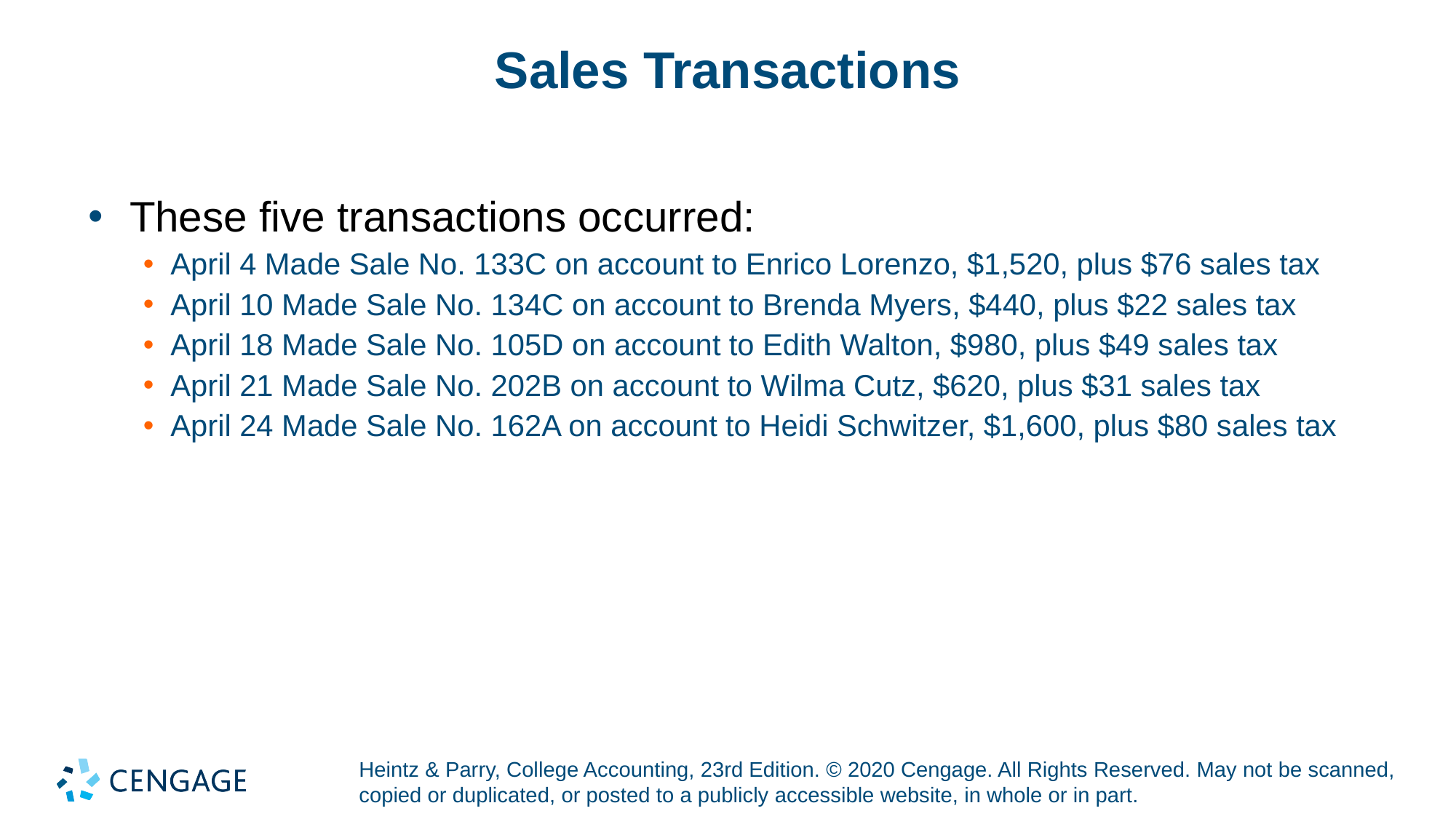

# Sales Transactions
These five transactions occurred:
April 4 Made Sale No. 133C on account to Enrico Lorenzo, $1,520, plus $76 sales tax
April 10 Made Sale No. 134C on account to Brenda Myers, $440, plus $22 sales tax
April 18 Made Sale No. 105D on account to Edith Walton, $980, plus $49 sales tax
April 21 Made Sale No. 202B on account to Wilma Cutz, $620, plus $31 sales tax
April 24 Made Sale No. 162A on account to Heidi Schwitzer, $1,600, plus $80 sales tax